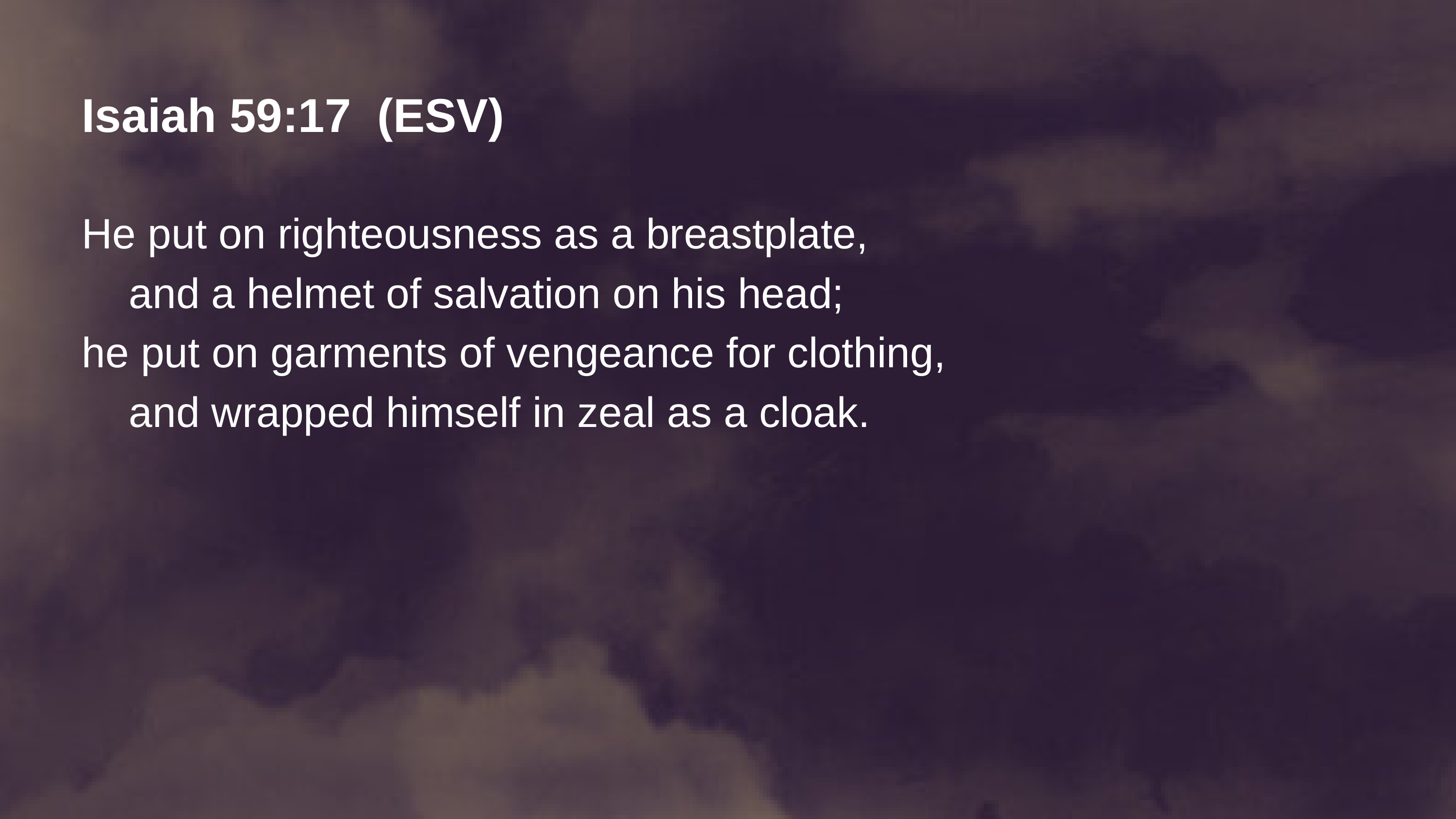

Isaiah 59:17  (ESV)
He put on righteousness as a breastplate,
    and a helmet of salvation on his head;
he put on garments of vengeance for clothing,
    and wrapped himself in zeal as a cloak.